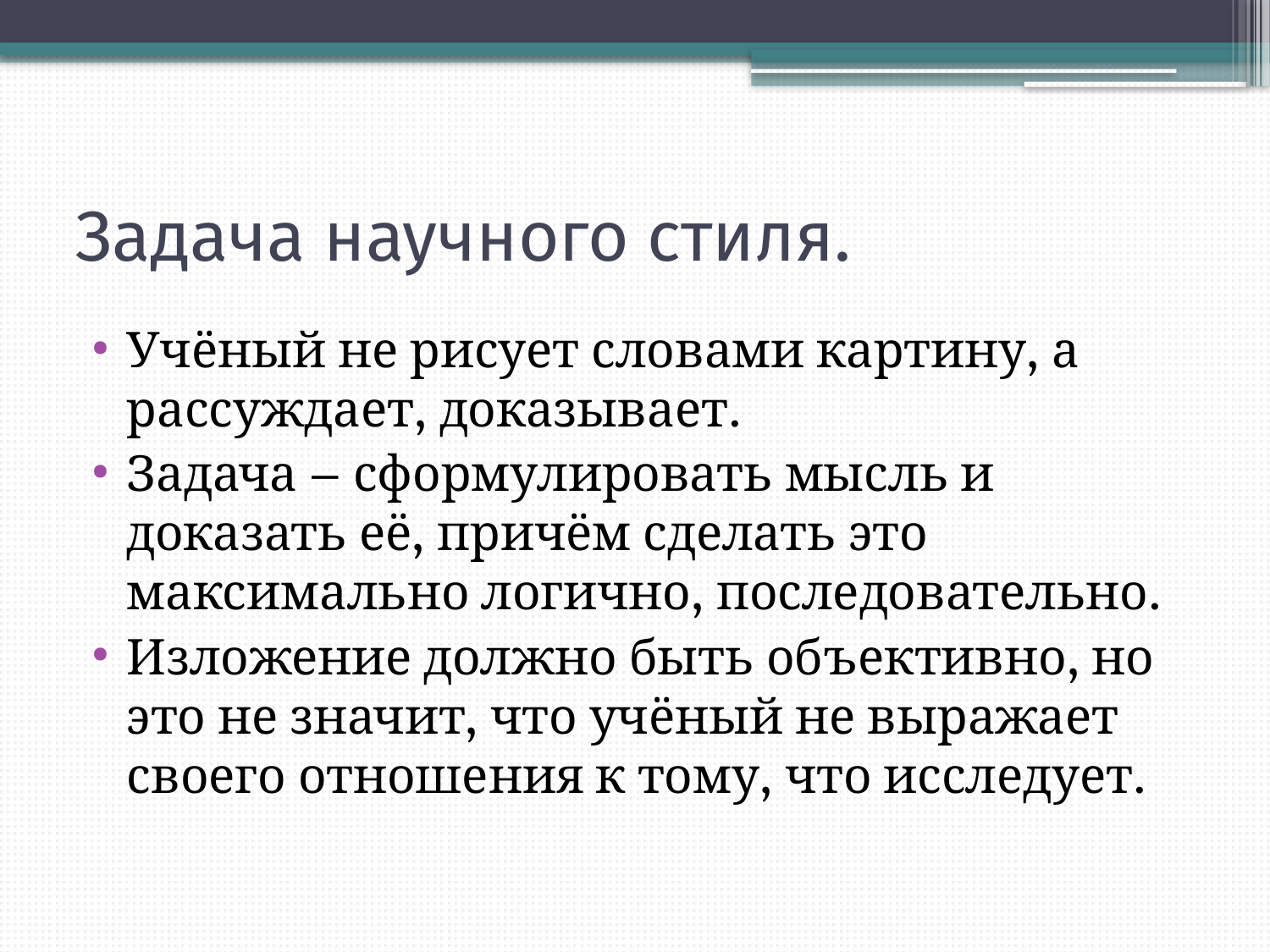

# Задача научного стиля.
Учёный не рисует словами картину, а рассуждает, доказывает.
Задача – сформулировать мысль и доказать её, причём сделать это максимально логично, последовательно.
Изложение должно быть объективно, но это не значит, что учёный не выражает своего отношения к тому, что исследует.